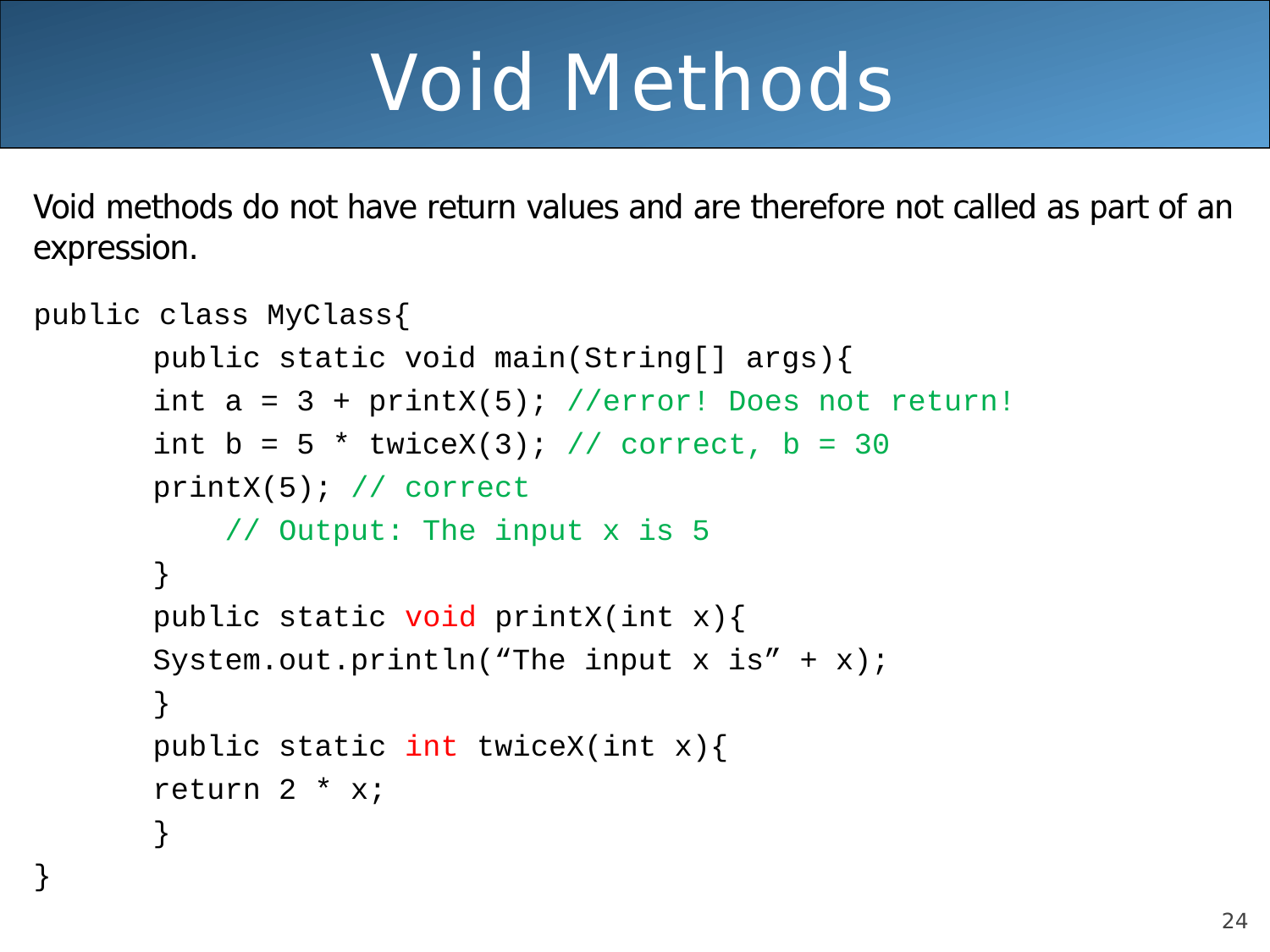

# Void Methods
Void methods do not have return values and are therefore not called as part of an expression.

public class MyClass{
	public static void main(String[] args){
		int a = 3 + printX(5); //error! Does not return!
		int b = 5 * twiceX(3); // correct, b = 30
		printX(5); // correct
			    // Output: The input x is 5
	}
	public static void printX(int x){
		System.out.println(“The input x is” + x);
	}
	public static int twiceX(int x){
		return 2 * x;
	}
}